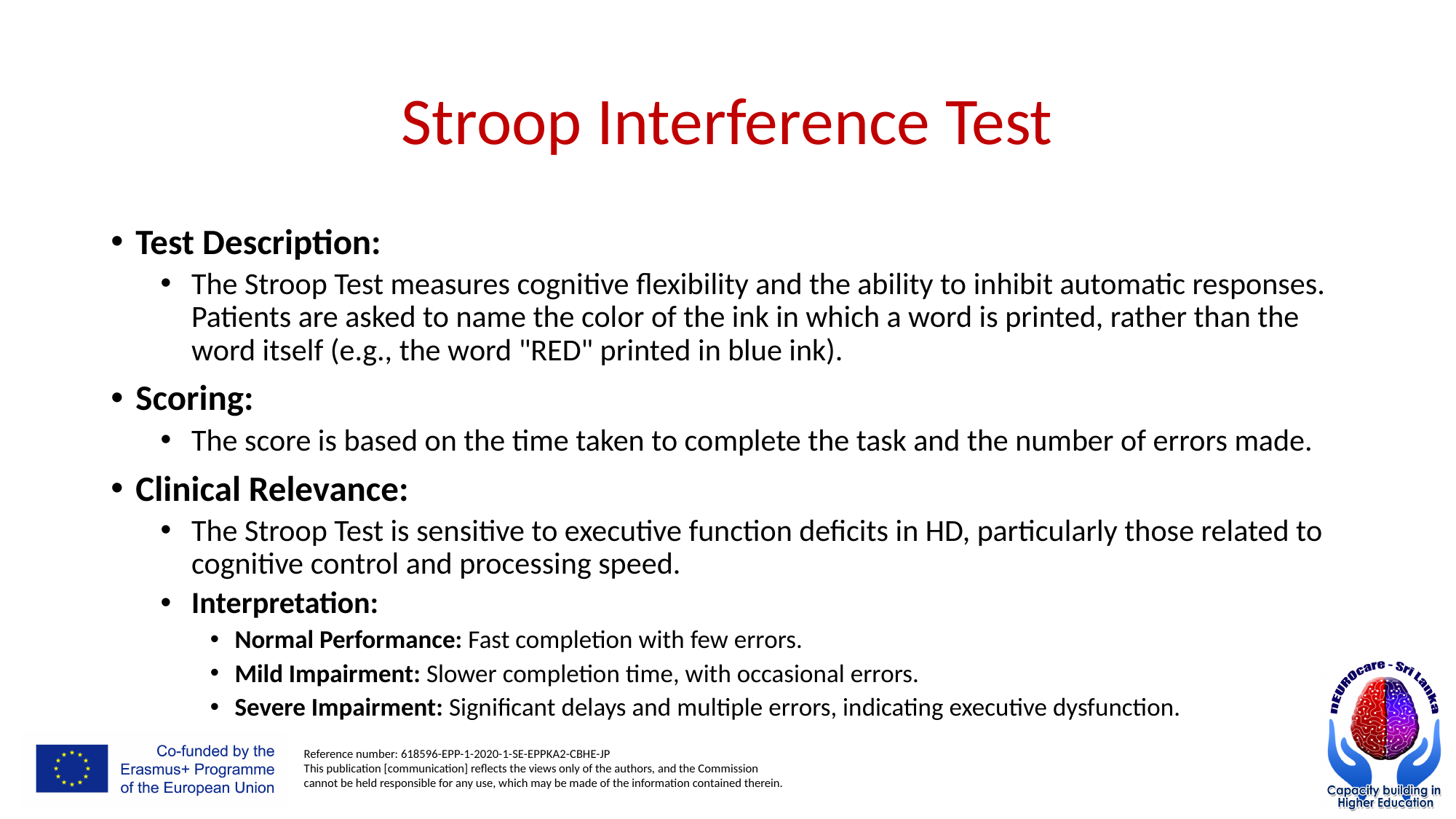

# Stroop Interference Test
Test Description:
The Stroop Test measures cognitive flexibility and the ability to inhibit automatic responses. Patients are asked to name the color of the ink in which a word is printed, rather than the word itself (e.g., the word "RED" printed in blue ink).
Scoring:
The score is based on the time taken to complete the task and the number of errors made.
Clinical Relevance:
The Stroop Test is sensitive to executive function deficits in HD, particularly those related to cognitive control and processing speed.
Interpretation:
Normal Performance: Fast completion with few errors.
Mild Impairment: Slower completion time, with occasional errors.
Severe Impairment: Significant delays and multiple errors, indicating executive dysfunction.